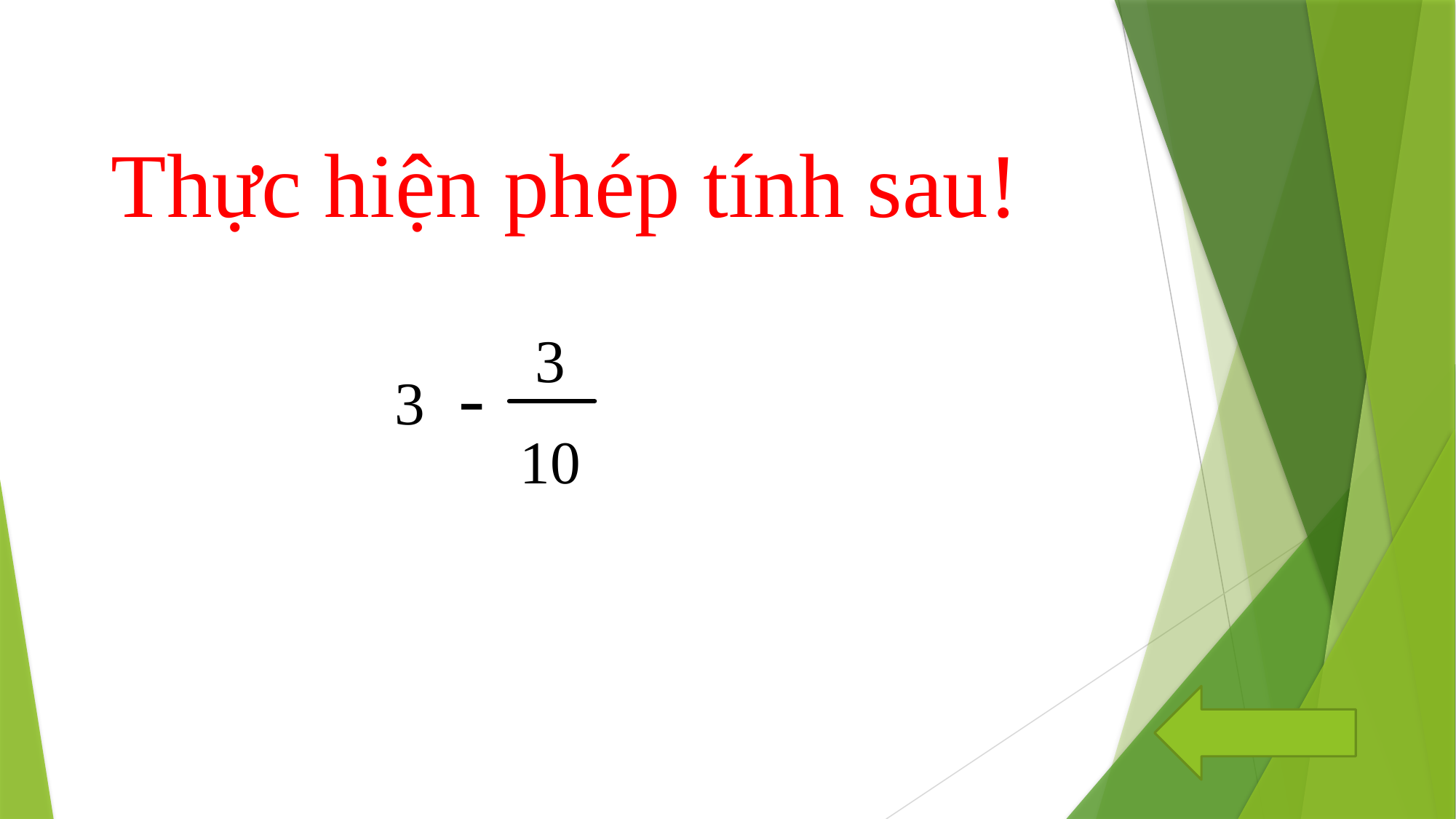

Thực hiện phép tính sau!
 3
-
3
10